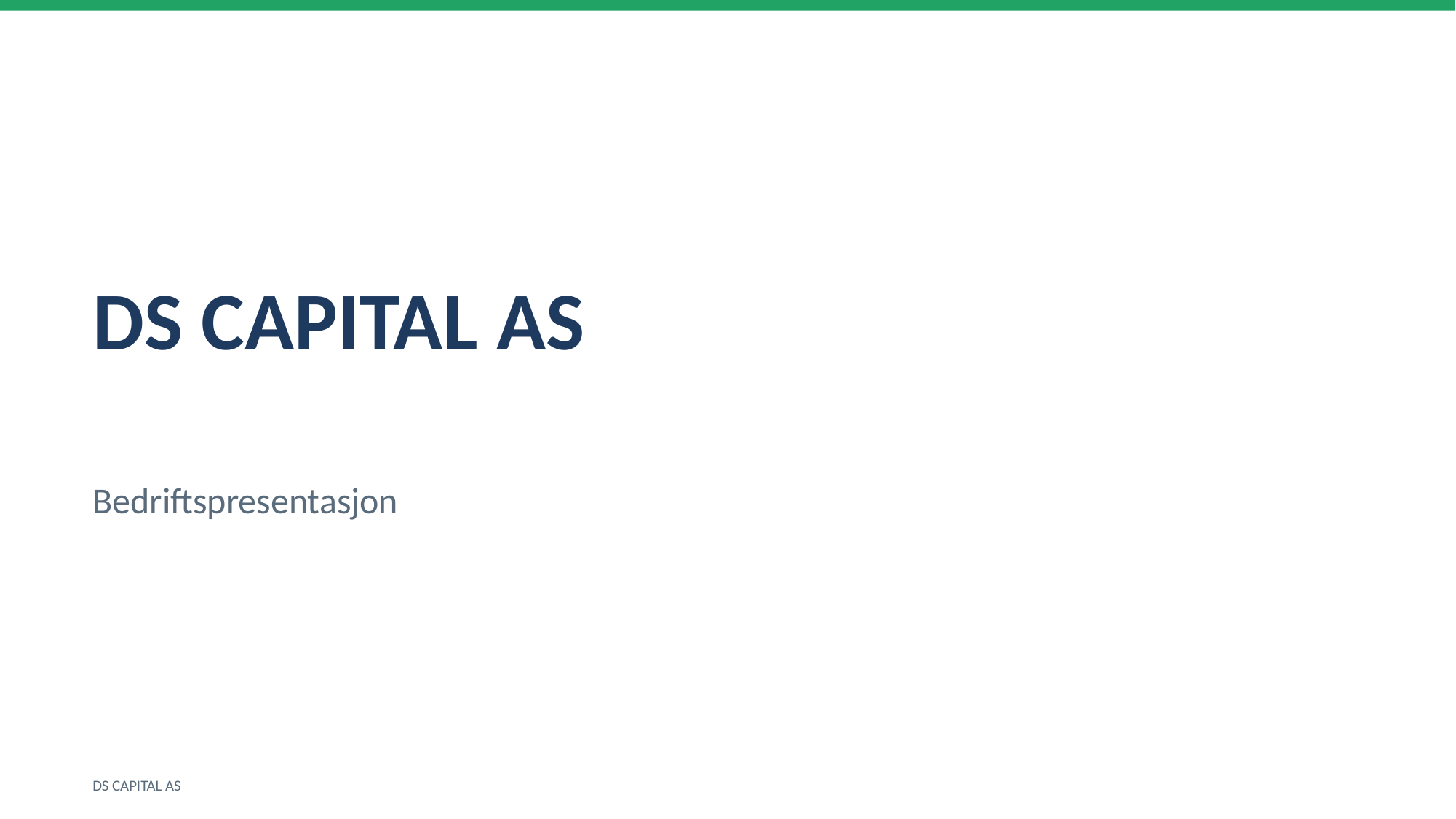

DS CAPITAL AS
Bedriftspresentasjon
DS CAPITAL AS